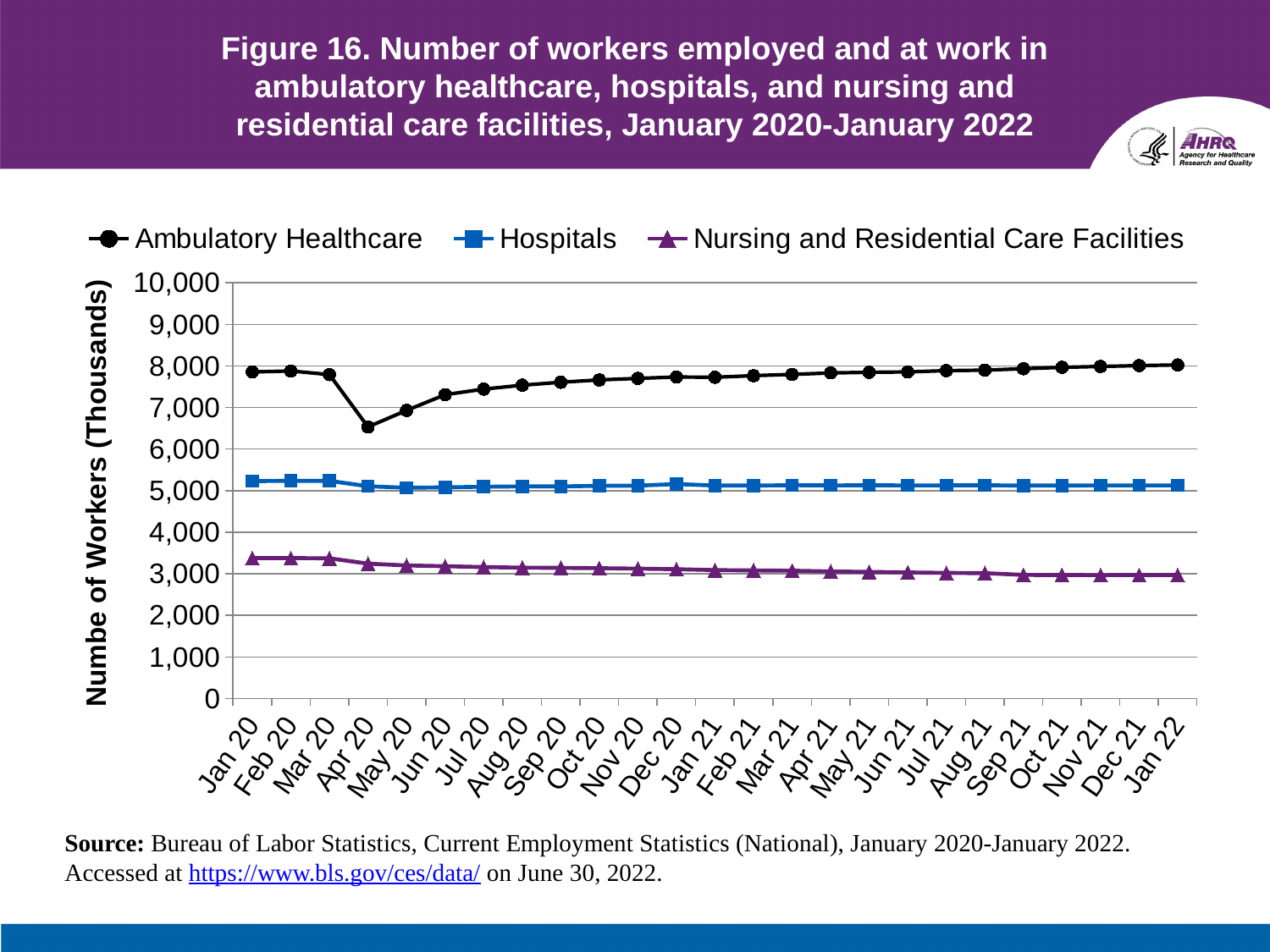

# Figure 16. Number of workers employed and at work in ambulatory healthcare, hospitals, and nursing and residential care facilities, January 2020-January 2022

### Chart

| Category | Ambulatory Healthcare | Hospitals | Nursing and Residential Care Facilities |
|---|---|---|---|
| Jan 20 | 7853.7 | 5229.1 | 3378.7 |
| Feb 20 | 7877.7 | 5235.6 | 3377.2 |
| Mar 20 | 7790.4 | 5236.0 | 3371.1 |
| Apr 20 | 6532.0 | 5105.1 | 3243.5 |
| May 20 | 6929.6 | 5069.9 | 3200.0 |
| Jun 20 | 7307.6 | 5078.7 | 3181.2 |
| Jul 20 | 7442.6 | 5093.4 | 3159.9 |
| Aug 20 | 7536.0 | 5102.0 | 3147.2 |
| Sep 20 | 7606.5 | 5102.4 | 3141.6 |
| Oct 20 | 7662.7 | 5114.9 | 3133.6 |
| Nov 20 | 7699.0 | 5120.5 | 3122.9 |
| Dec 20 | 7732.9 | 5158.2 | 3109.9 |
| Jan 21 | 7726.5 | 5122.3 | 3088.4 |
| Feb 21 | 7764.7 | 5121.1 | 3079.2 |
| Mar 21 | 7795.9 | 5131.4 | 3074.0 |
| Apr 21 | 7830.6 | 5126.1 | 3055.1 |
| May 21 | 7846.2 | 5127.1 | 3044.5 |
| Jun 21 | 7854.9 | 5125.8 | 3031.8 |
| Jul 21 | 7885.6 | 5125.8 | 3020.6 |
| Aug 21 | 7897.7 | 5129.6 | 3015.0 |
| Sep 21 | 7931.8 | 5121.5 | 2972.5 |
| Oct 21 | 7965.3 | 5122.3 | 2969.1 |
| Nov 21 | 7986.8 | 5125.6 | 2967.4 |
| Dec 21 | 8006.8 | 5126.4 | 2970.6 |
| Jan 22 | 8023.1 | 5126.1 | 2968.5 |
Source: Bureau of Labor Statistics, Current Employment Statistics (National), January 2020-January 2022. Accessed at https://www.bls.gov/ces/data/ on June 30, 2022.